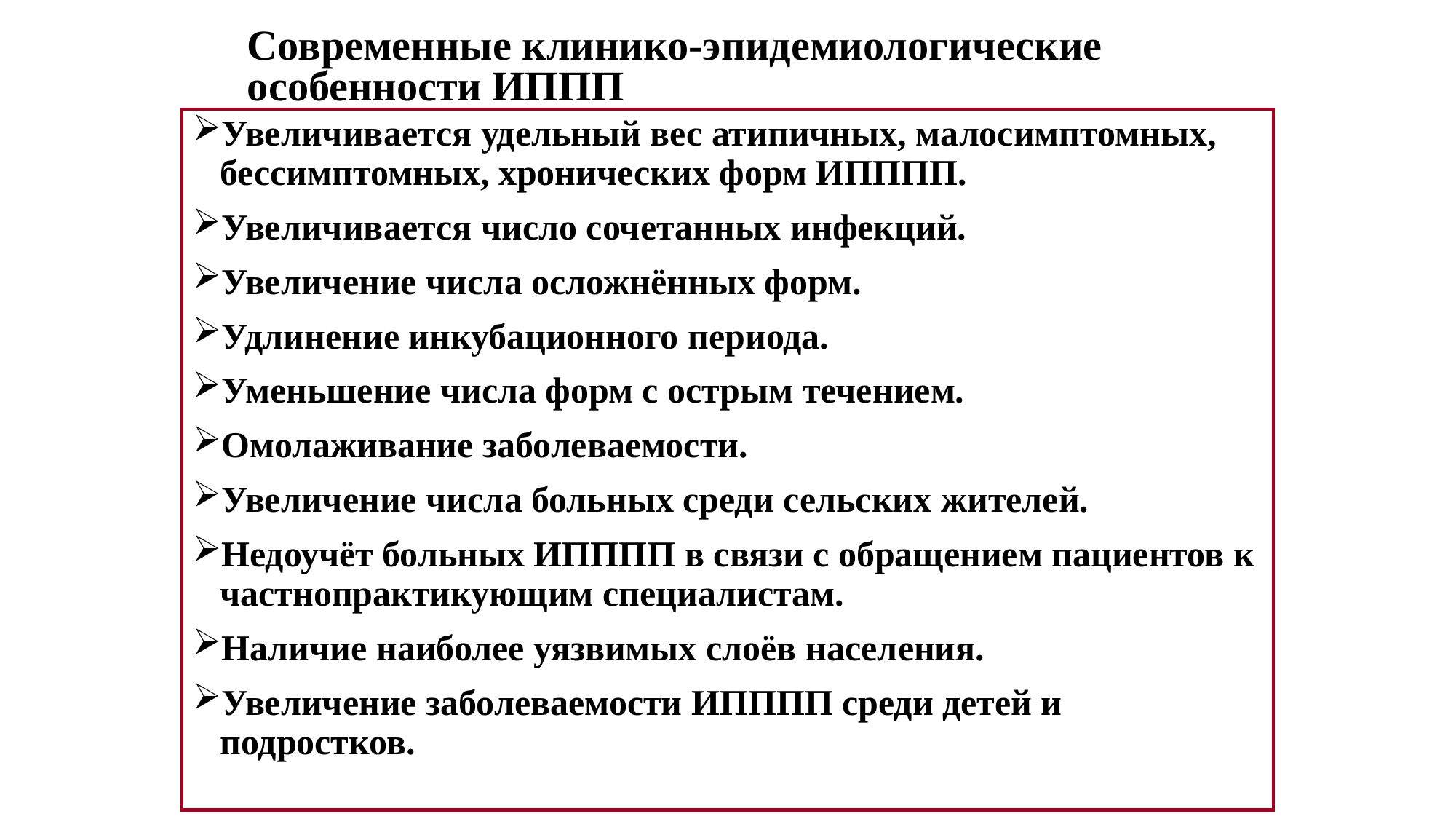

# Современные клинико-эпидемиологические особенности ИППП
Увеличивается удельный вес атипичных, малосимптомных, бессимптомных, хронических форм ИПППП.
Увеличивается число сочетанных инфекций.
Увеличение числа осложнённых форм.
Удлинение инкубационного периода.
Уменьшение числа форм с острым течением.
Омолаживание заболеваемости.
Увеличение числа больных среди сельских жителей.
Недоучёт больных ИПППП в связи с обращением пациентов к частнопрактикующим специалистам.
Наличие наиболее уязвимых слоёв населения.
Увеличение заболеваемости ИПППП среди детей и подростков.